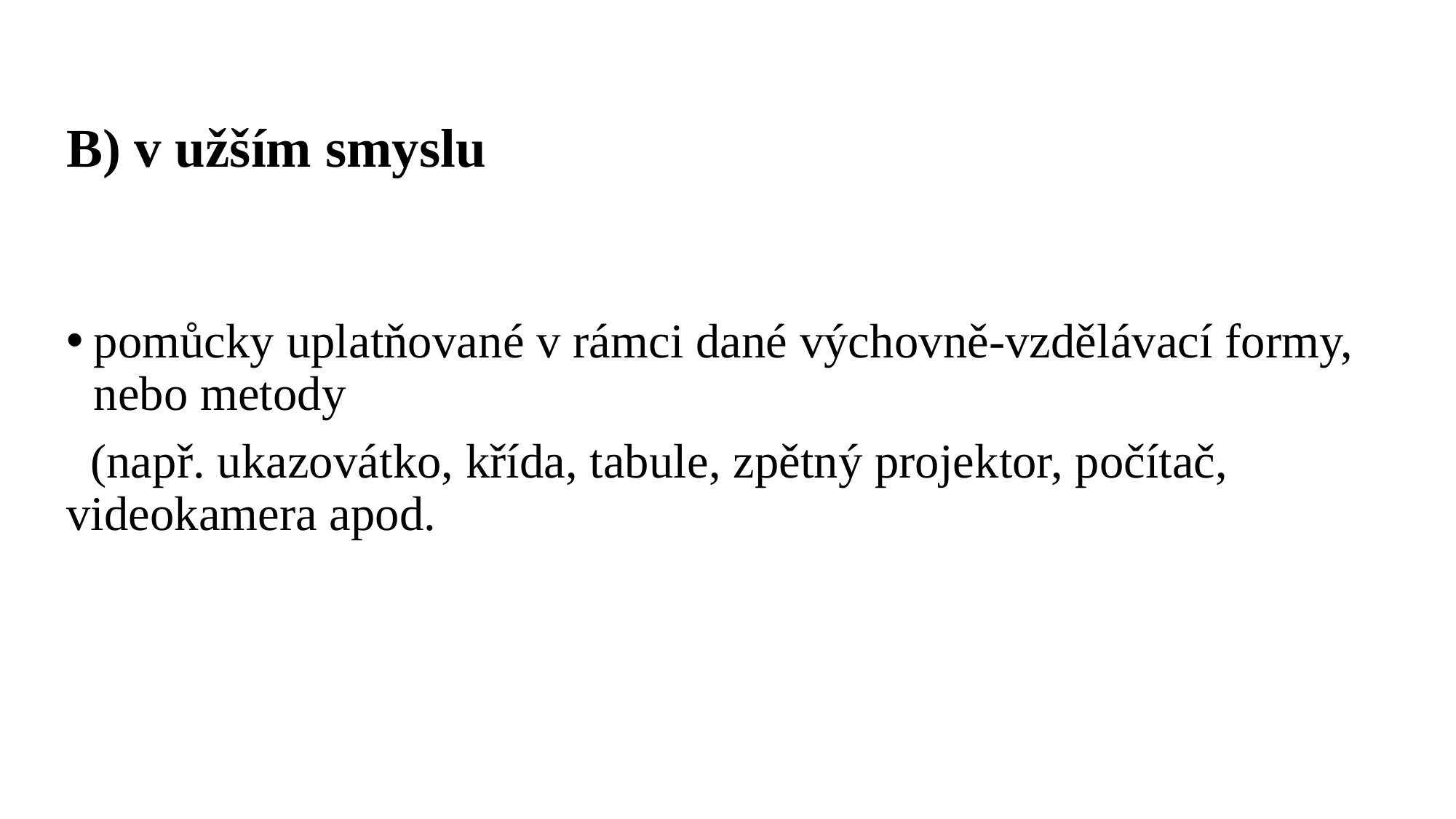

B) v užším smyslu

pomůcky uplatňované v rámci dané výchovně-vzdělávací formy, nebo metody
  (např. ukazovátko, křída, tabule, zpětný projektor, počítač, videokamera apod.